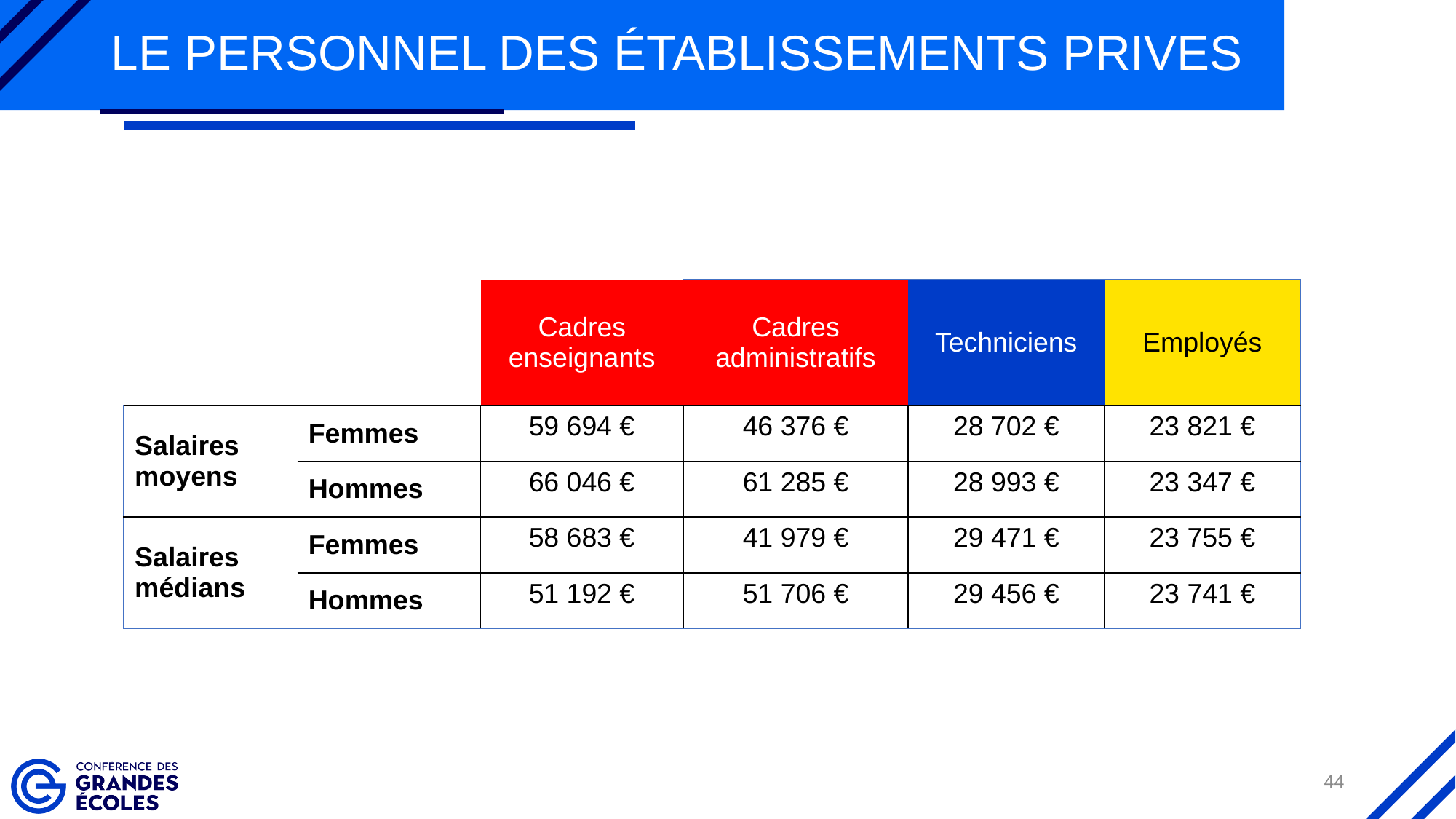

# Le personnel des établissements PRIVES

|  |  | Cadres enseignants | Cadres administratifs | Techniciens | Employés |
| --- | --- | --- | --- | --- | --- |
| Salaires moyens | Femmes | 59 694 € | 46 376 € | 28 702 € | 23 821 € |
|  | Hommes | 66 046 € | 61 285 € | 28 993 € | 23 347 € |
| Salaires médians | Femmes | 58 683 € | 41 979 € | 29 471 € | 23 755 € |
|  | Hommes | 51 192 € | 51 706 € | 29 456 € | 23 741 € |
44